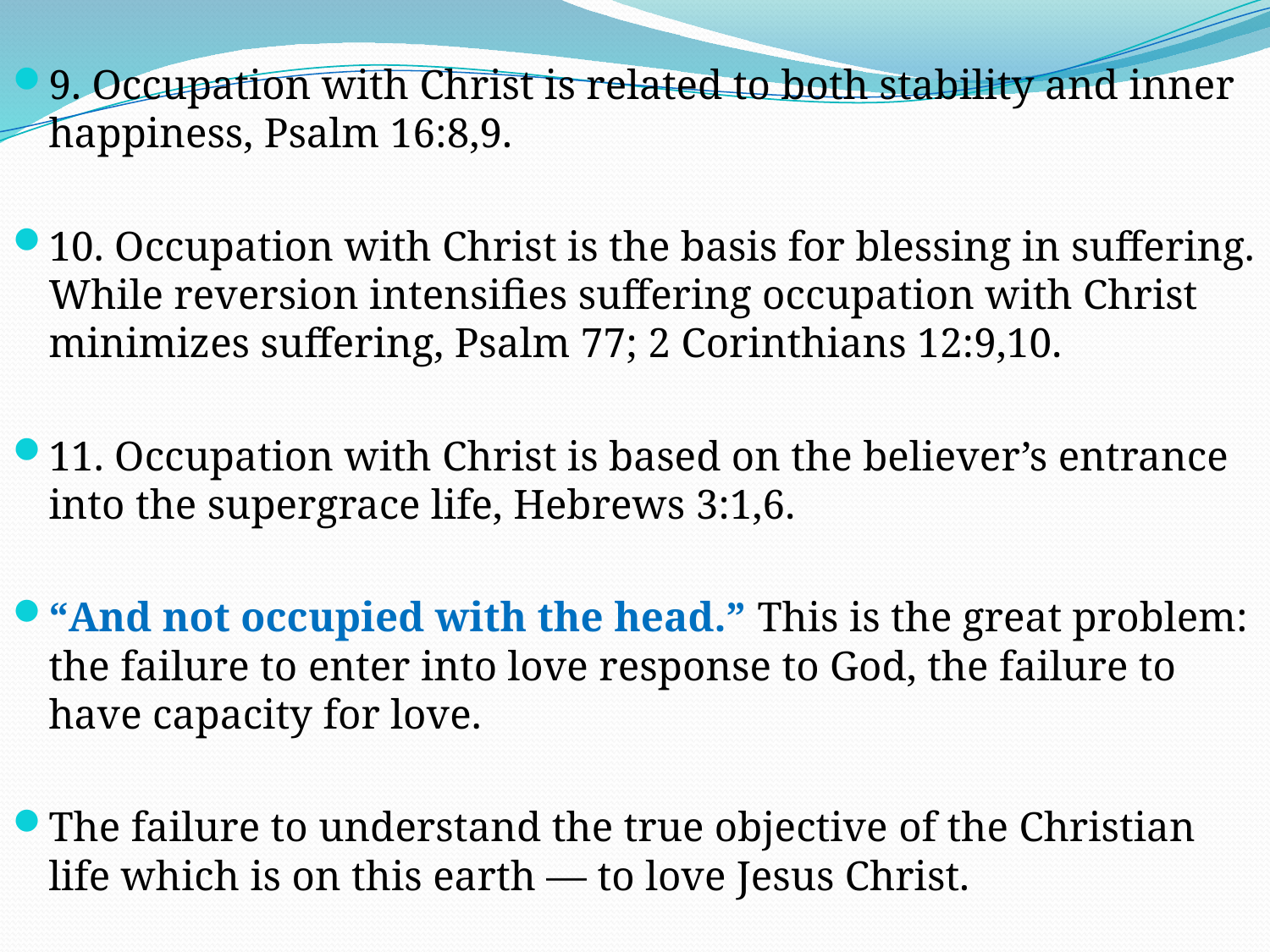

9. Occupation with Christ is related to both stability and inner happiness, Psalm 16:8,9.

10. Occupation with Christ is the basis for blessing in suffering. While reversion intensifies suffering occupation with Christ minimizes suffering, Psalm 77; 2 Corinthians 12:9,10.

11. Occupation with Christ is based on the believer’s entrance into the supergrace life, Hebrews 3:1,6.

“And not occupied with the head.” This is the great problem: the failure to enter into love response to God, the failure to have capacity for love.

The failure to understand the true objective of the Christian life which is on this earth — to love Jesus Christ.